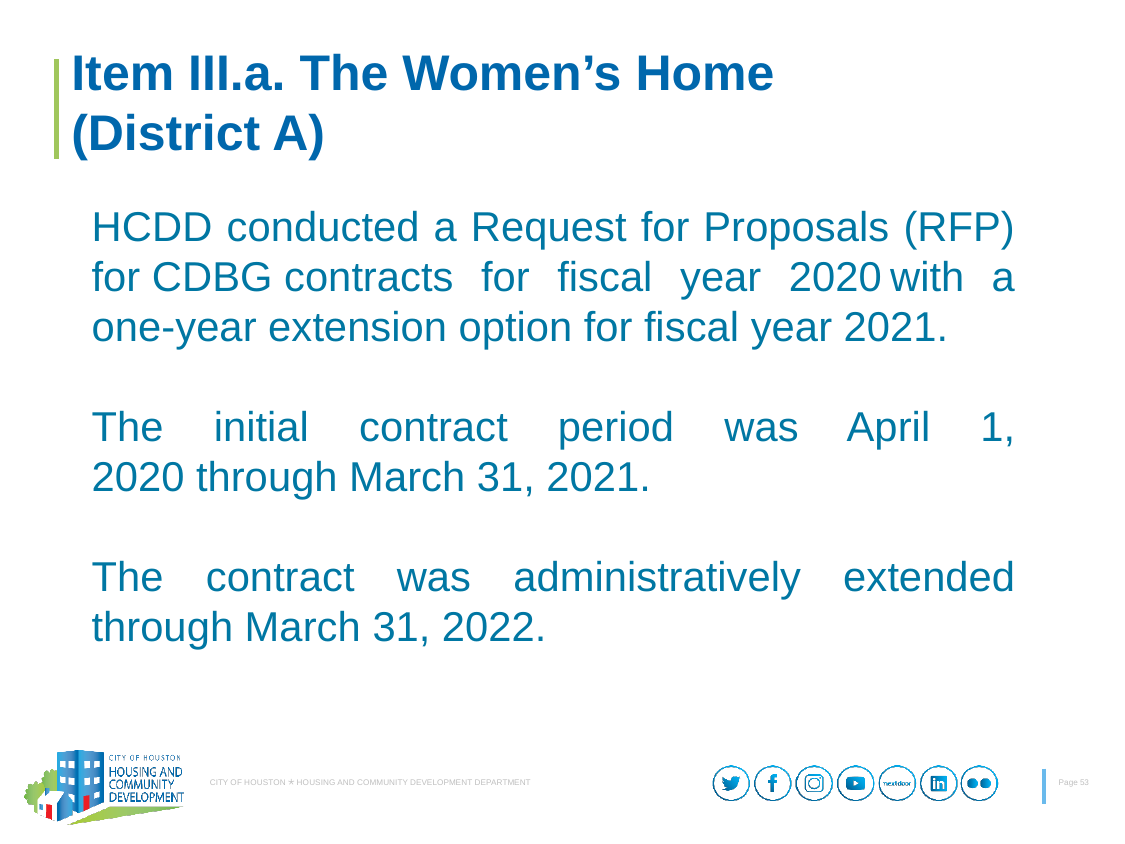

# Item III.a. The Women’s Home  (District A)
HCDD conducted a Request for Proposals (RFP) for CDBG contracts for fiscal year 2020 with a one-year extension option for fiscal year 2021.

The initial contract period was April 1, 2020 through March 31, 2021.

The contract was administratively extended through March 31, 2022.